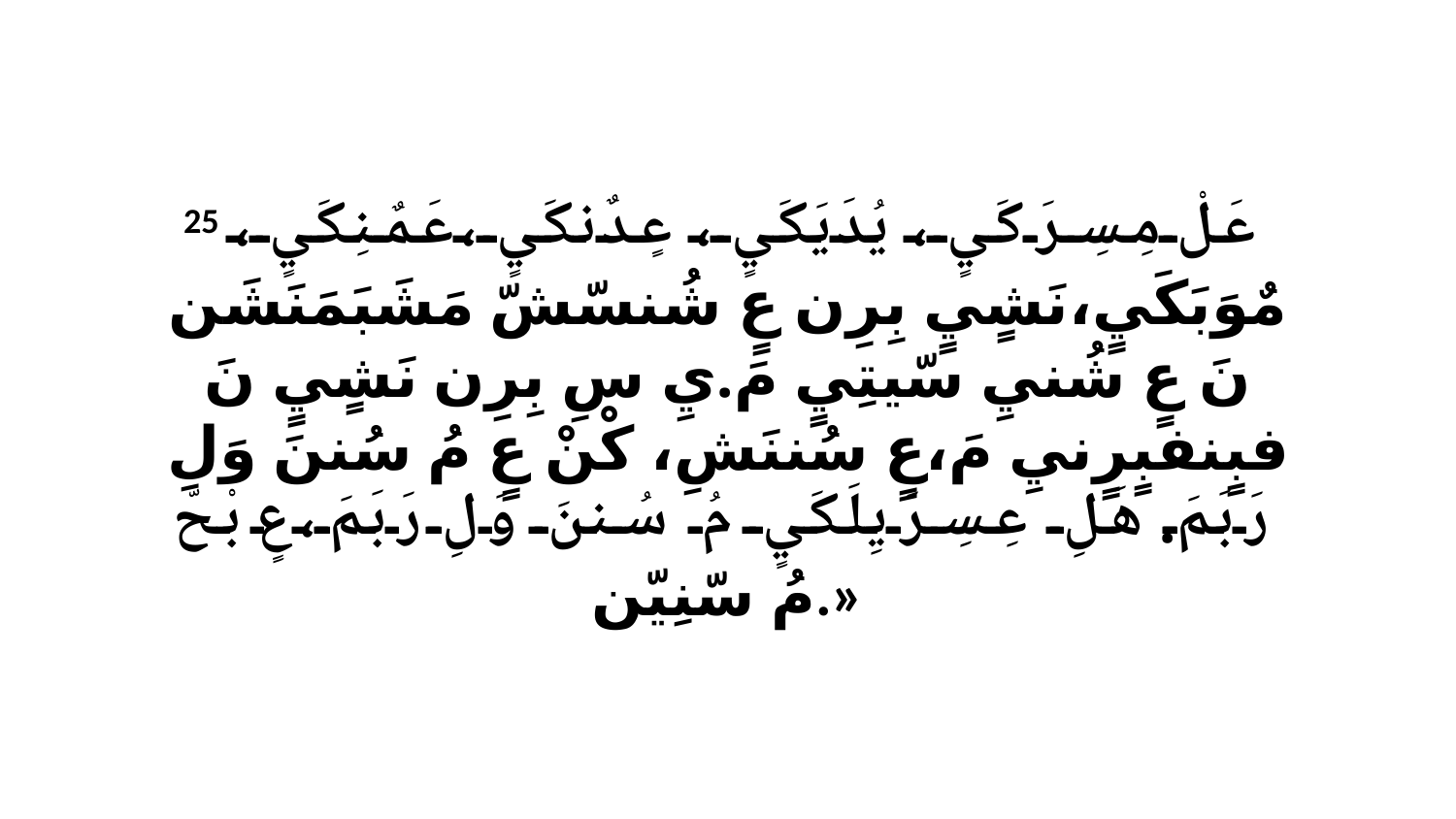

25 عَلْ مِسِرَكَيٍ، يُدَيَكَيٍ، عٍدٌنكَيٍ،عَمٌنِكَيٍ، مٌوَبَكَيٍ،نَشٍيٍ بِرِن عٍ شُنسّشّ مَشَبَمَنَشَن نَ عٍ شُنيِ سّيتِيٍ مَ.يِ سِ بِرِن نَشٍيٍ نَ فبٍنفبٍرٍنيِ مَ،عٍ سُننَشِ، كْنْ عٍ مُ سُننَ وَلِ رَبَمَ.هَلِ عِسِرَيِلَكَيٍ مُ سُننَ وَلِ رَبَمَ،عٍ بْحّ مُ سّنِيّن.»